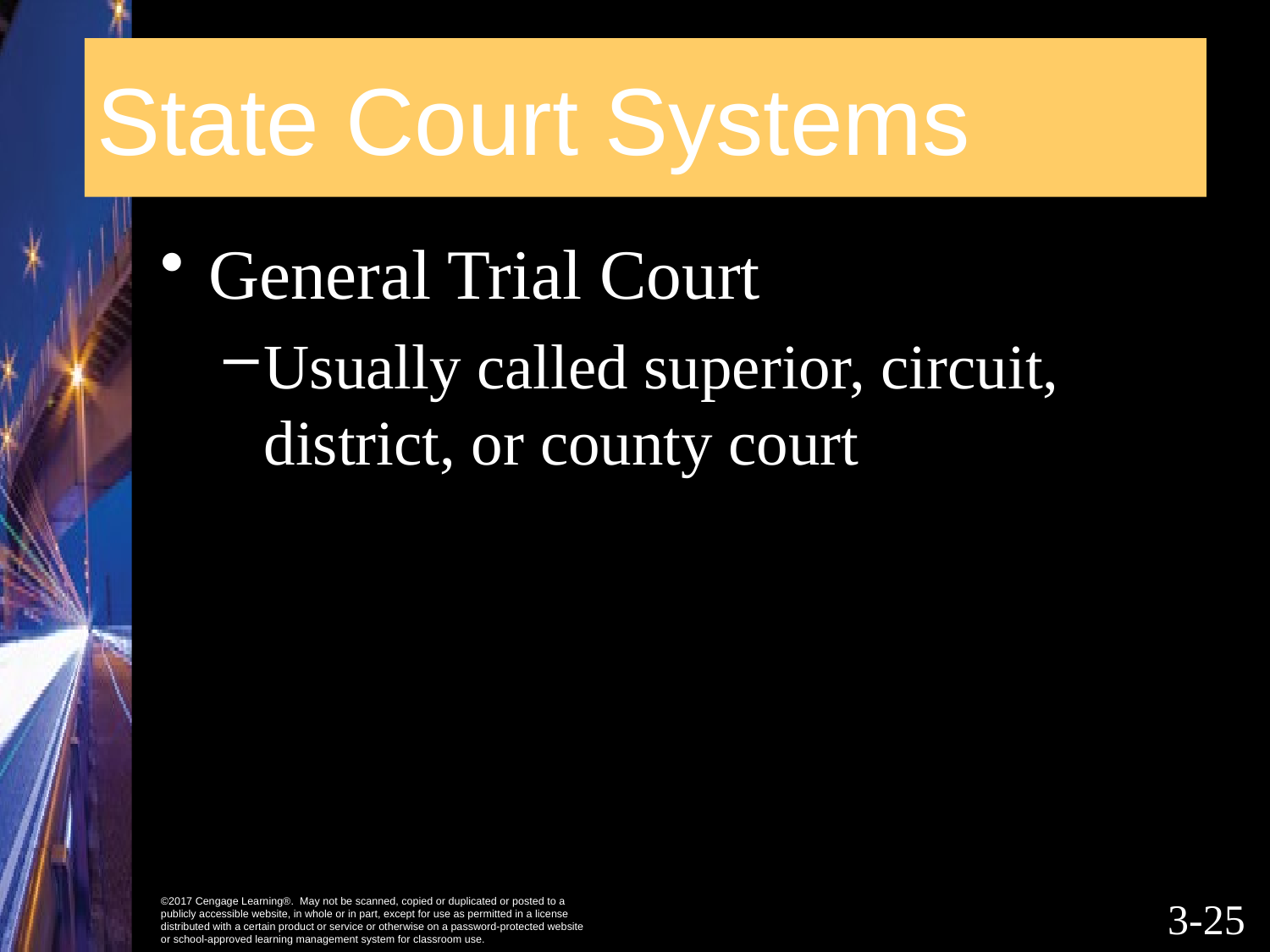

# State Court Systems
General Trial Court
Usually called superior, circuit, district, or county court
3-25